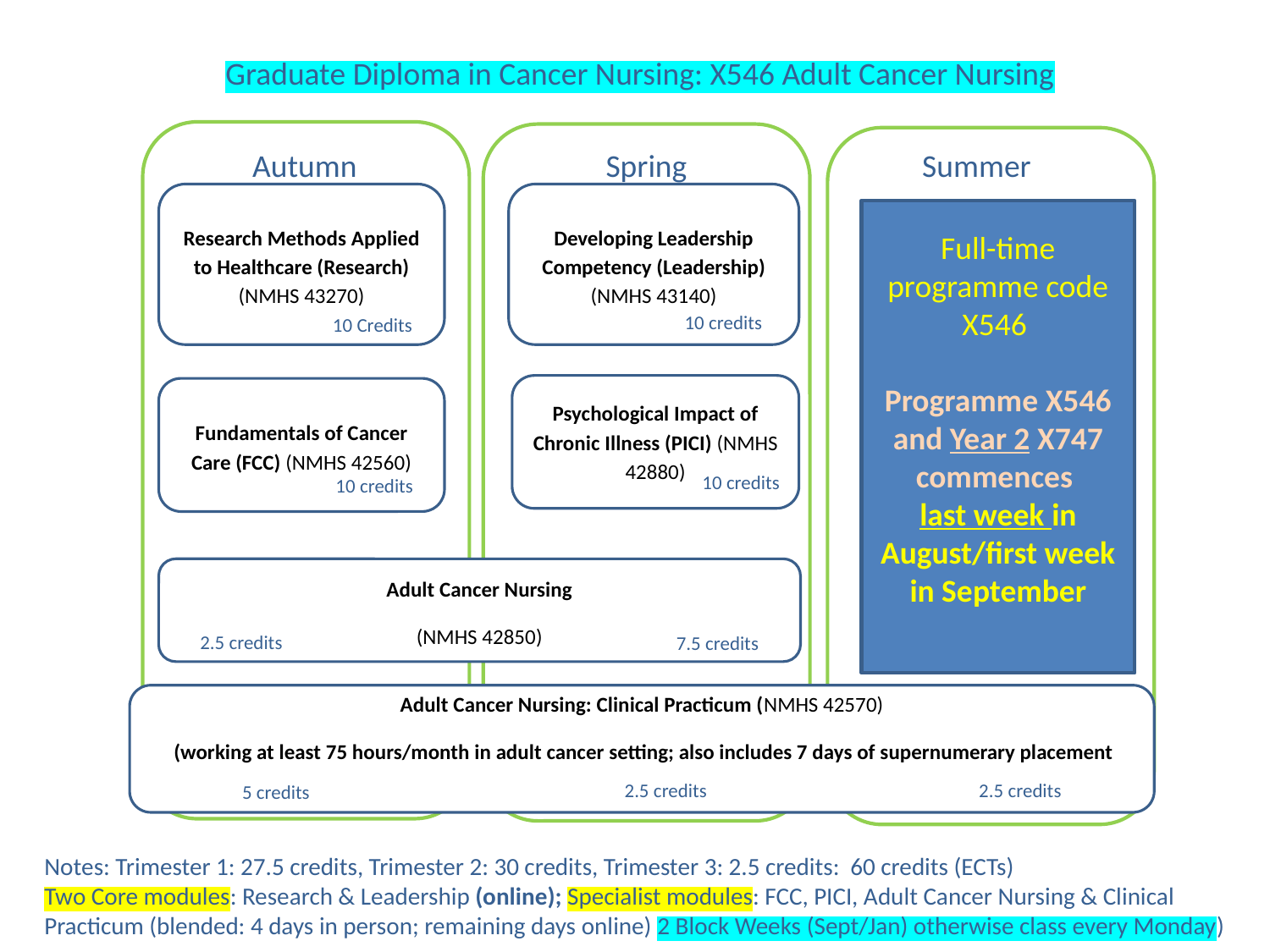

Graduate Diploma in Cancer Nursing: X546 Adult Cancer Nursing

Autumn
Spring
Summer
Research Methods Applied to Healthcare (Research) (NMHS 43270)
Developing Leadership Competency (Leadership) (NMHS 43140)

Full-time programme code X546

Programme X546
and Year 2 X747 commences
last week in August/first week in September

10 credits
10 Credits

Psychological Impact of Chronic Illness (PICI) (NMHS 42880)

Fundamentals of Cancer Care (FCC) (NMHS 42560)
10 credits
10 credits
Adult Cancer Nursing
(NMHS 42850)
2.5 credits
7.5 credits
Adult Cancer Nursing: Clinical Practicum (NMHS 42570)
 (working at least 75 hours/month in adult cancer setting; also includes 7 days of supernumerary placement

2.5 credits
2.5 credits
5 credits
Notes: Trimester 1: 27.5 credits, Trimester 2: 30 credits, Trimester 3: 2.5 credits:  60 credits (ECTs)
Two Core modules: Research & Leadership (online); Specialist modules: FCC, PICI, Adult Cancer Nursing & Clinical Practicum (blended: 4 days in person; remaining days online) 2 Block Weeks (Sept/Jan) otherwise class every Monday)